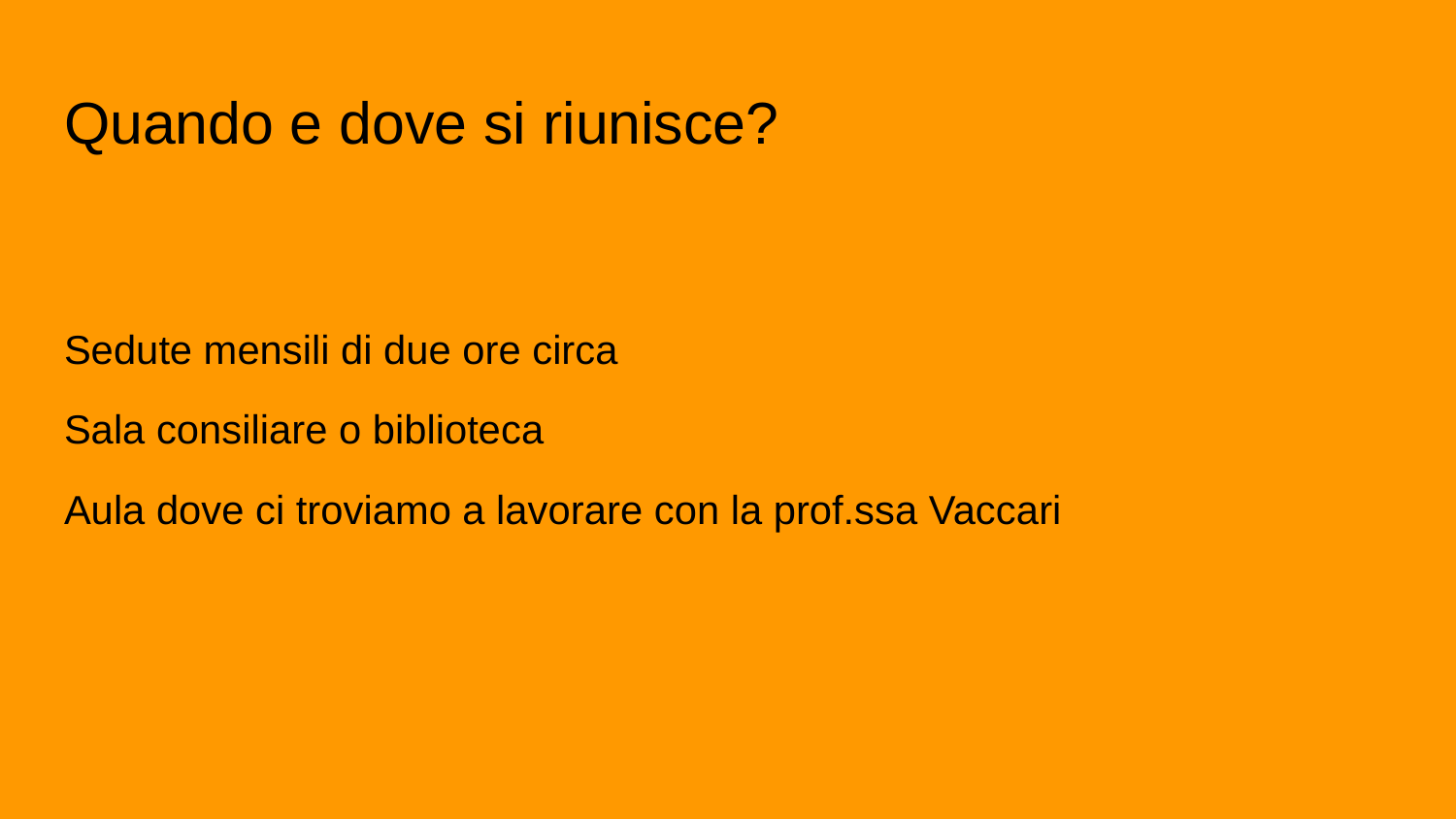

# Quando e dove si riunisce?
Sedute mensili di due ore circa
Sala consiliare o biblioteca
Aula dove ci troviamo a lavorare con la prof.ssa Vaccari